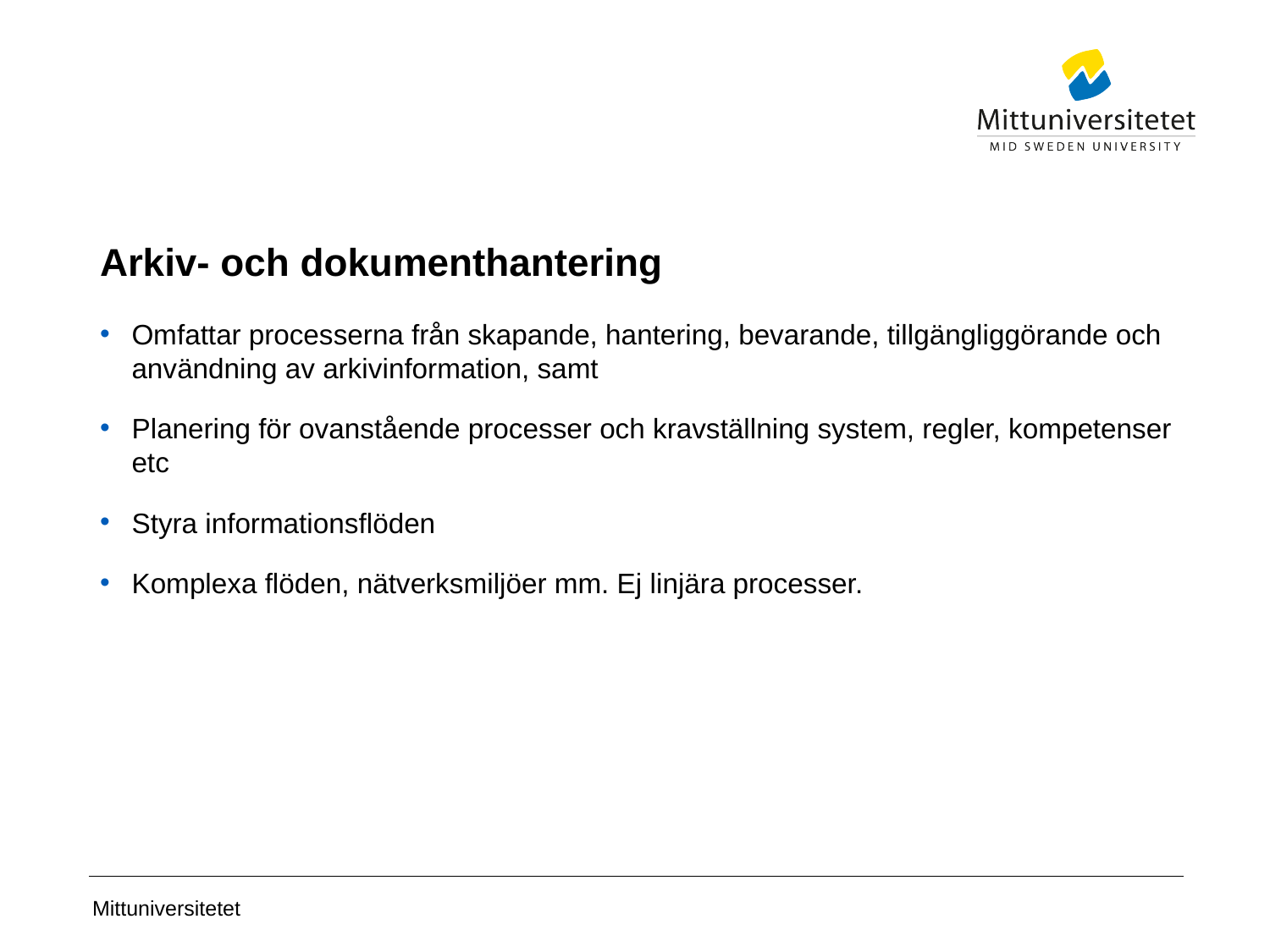

# Arkiv- och dokumenthantering
Omfattar processerna från skapande, hantering, bevarande, tillgängliggörande och användning av arkivinformation, samt
Planering för ovanstående processer och kravställning system, regler, kompetenser etc
Styra informationsflöden
Komplexa flöden, nätverksmiljöer mm. Ej linjära processer.